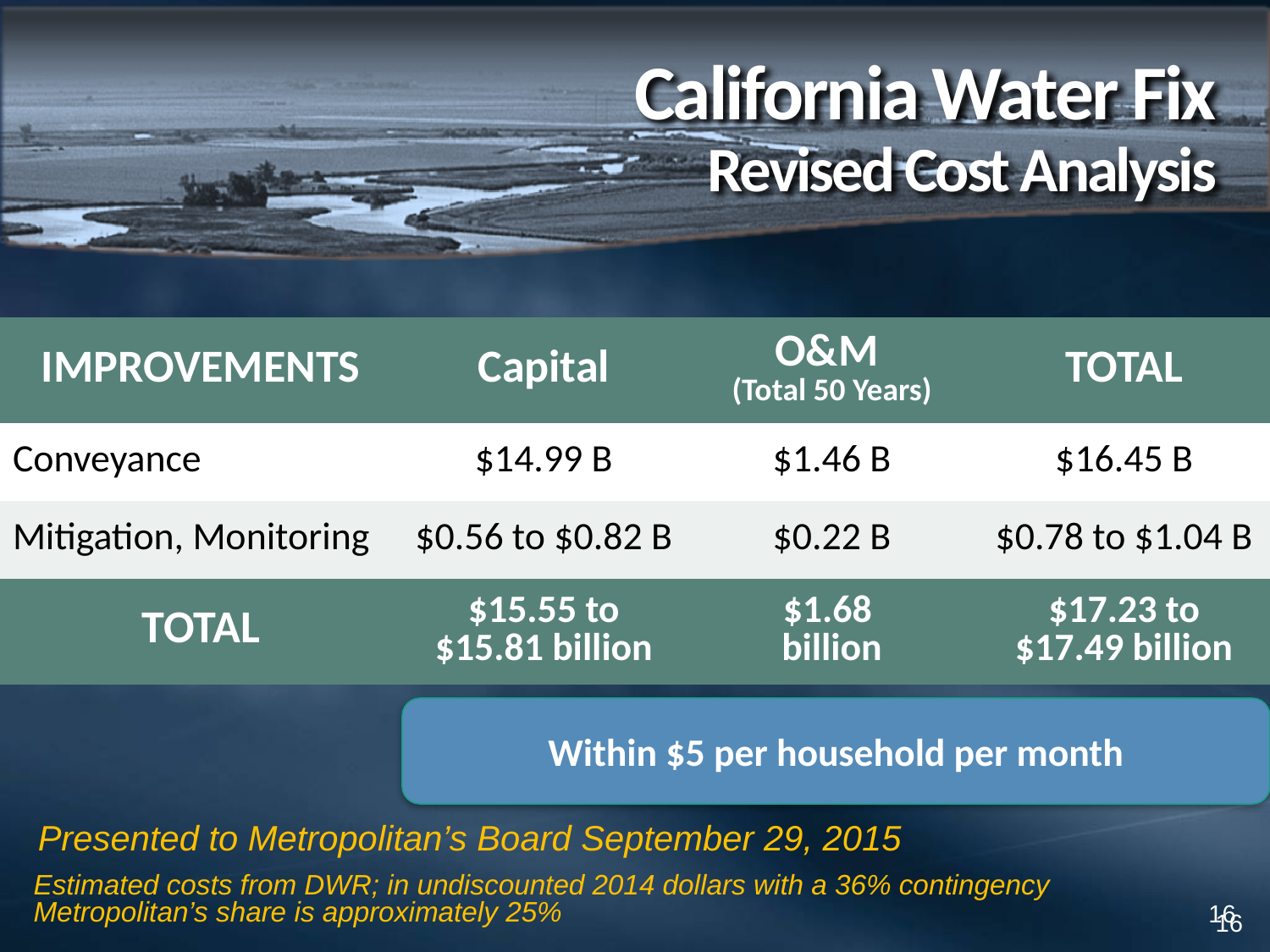

# California Water Fix Revised Cost Analysis
| IMPROVEMENTS | Capital | O&M (Total 50 Years) | TOTAL |
| --- | --- | --- | --- |
| Conveyance | $14.99 B | $1.46 B | $16.45 B |
| Mitigation, Monitoring | $0.56 to $0.82 B | $0.22 B | $0.78 to $1.04 B |
| TOTAL | $15.55 to $15.81 billion | $1.68 billion | $17.23 to $17.49 billion |
Within $5 per household per month
Presented to Metropolitan’s Board September 29, 2015
Estimated costs from DWR; in undiscounted 2014 dollars with a 36% contingency
Metropolitan’s share is approximately 25%
16